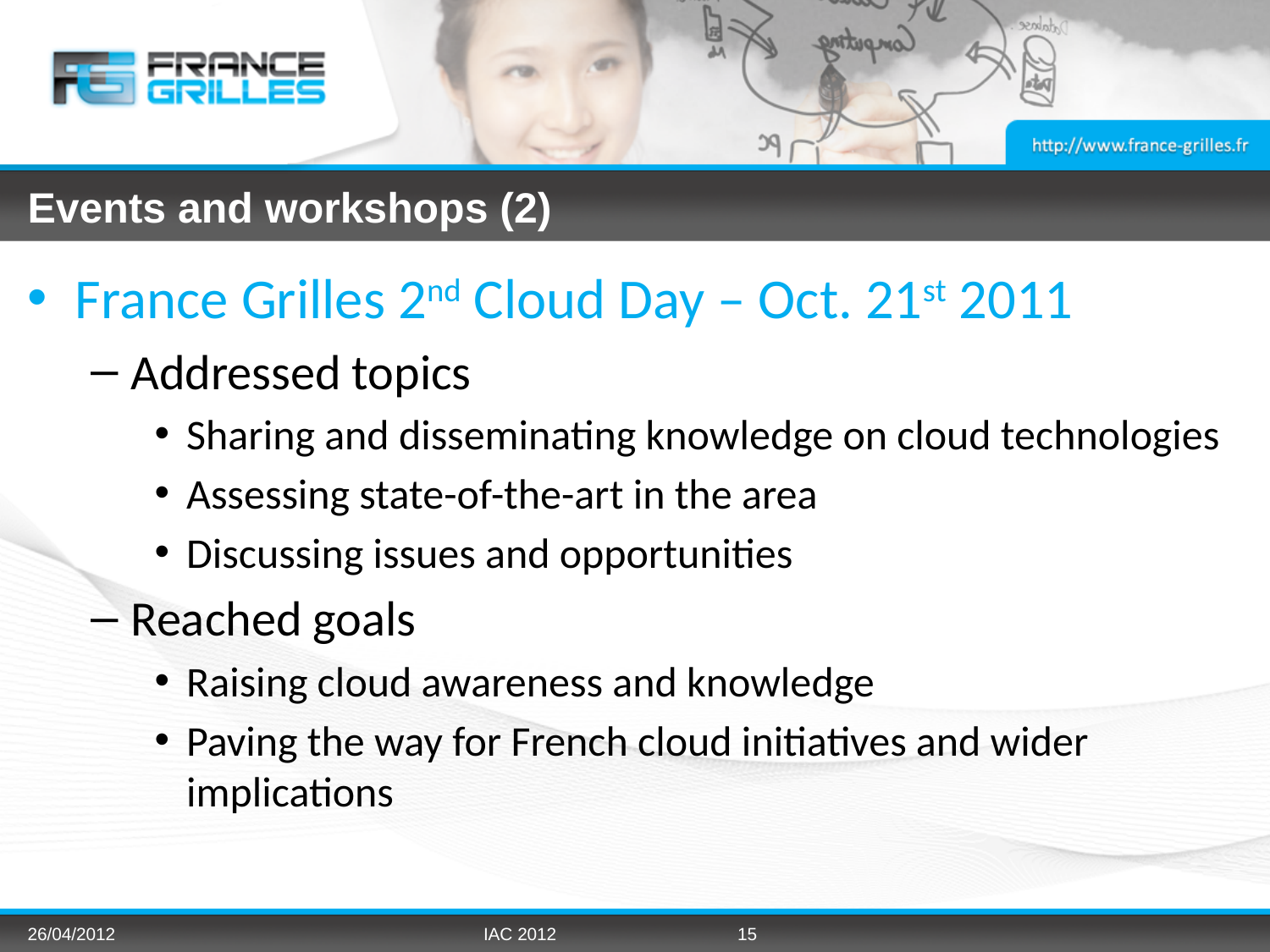

# Events and workshops (2)
France Grilles 2nd Cloud Day – Oct. 21st 2011
Addressed topics
Sharing and disseminating knowledge on cloud technologies
Assessing state-of-the-art in the area
Discussing issues and opportunities
Reached goals
Raising cloud awareness and knowledge
Paving the way for French cloud initiatives and wider implications

26/04/2012
IAC 2012
15